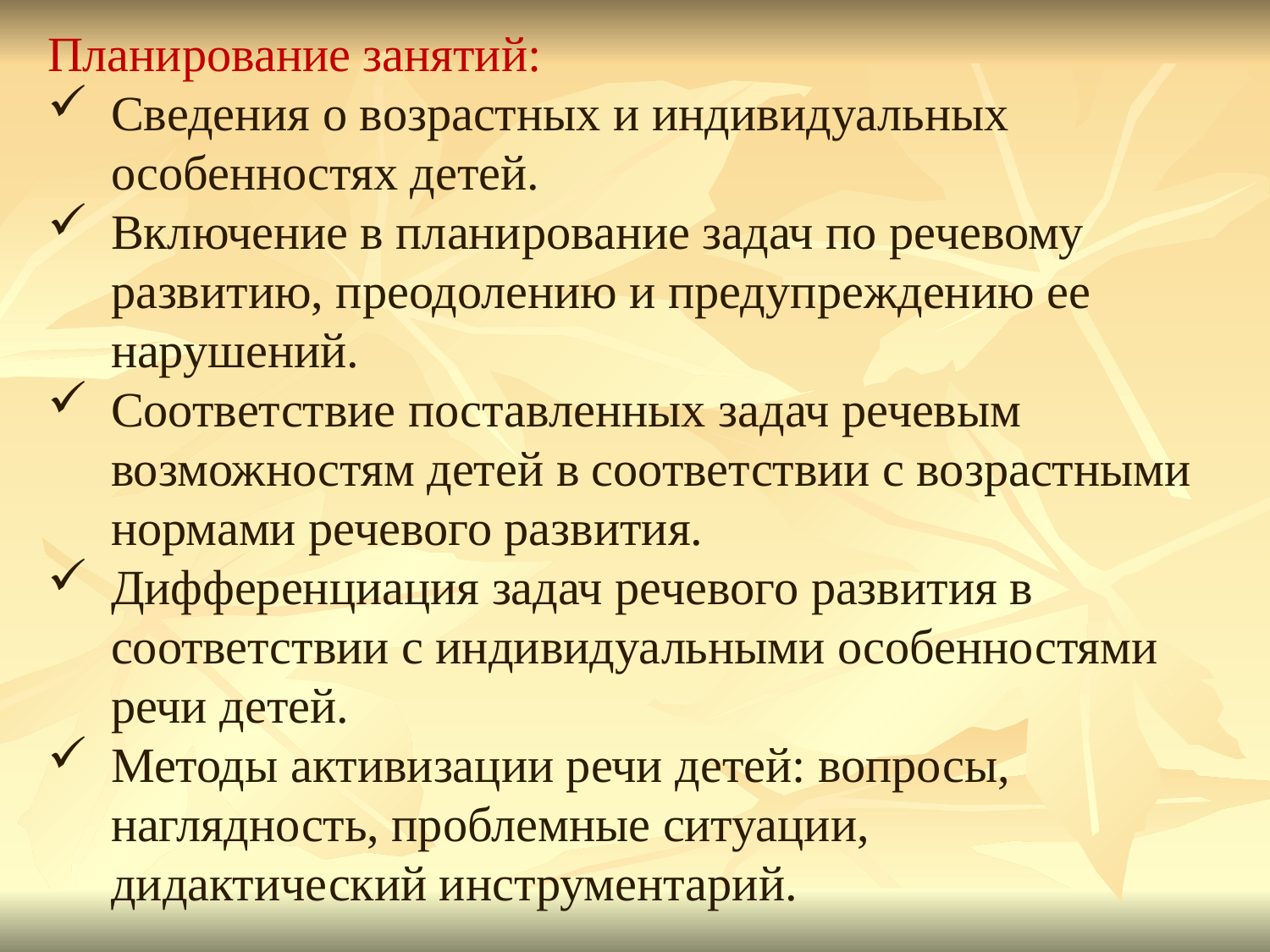

Планирование занятий:
Сведения о возрастных и индивидуальных особенностях детей.
Включение в планирование задач по речевому развитию, преодолению и предупреждению ее нарушений.
Соответствие поставленных задач речевым возможностям детей в соответствии с возрастными нормами речевого развития.
Дифференциация задач речевого развития в соответствии с индивидуальными особенностями речи детей.
Методы активизации речи детей: вопросы, наглядность, проблемные ситуации, дидактический инструментарий.